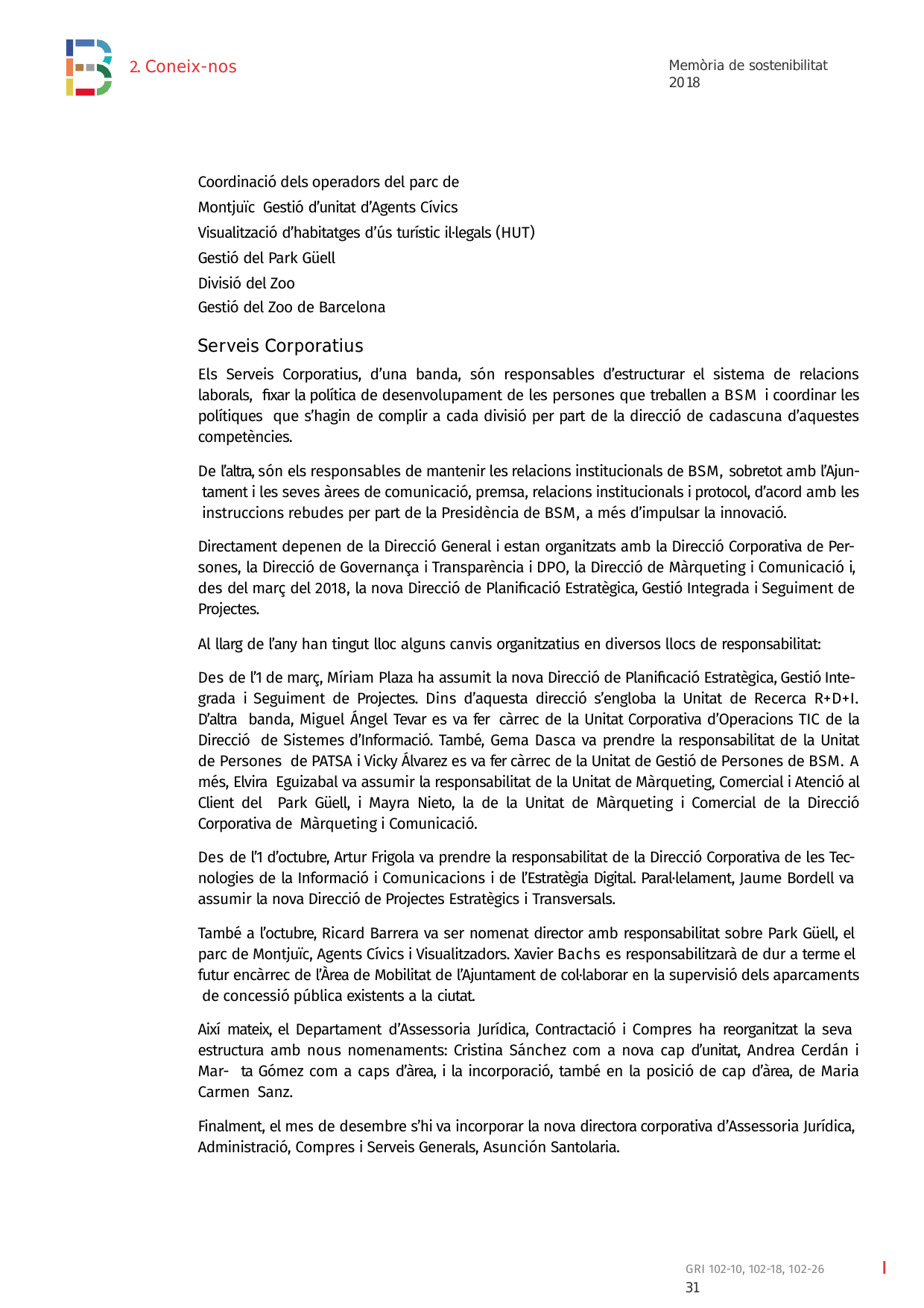

2. Coneix-nos
Memòria de sostenibilitat 2018
Coordinació dels operadors del parc de Montjuïc  Gestió d’unitat d’Agents Cívics
Visualització d’habitatges d’ús turístic il·legals (HUT)  Gestió del Park Güell
Divisió del Zoo
Gestió del Zoo de Barcelona

Serveis Corporatius
Els Serveis Corporatius, d’una banda, són responsables d’estructurar el sistema de relacions laborals,  fixar la política de desenvolupament de les persones que treballen a BSM i coordinar les polítiques  que s’hagin de complir a cada divisió per part de la direcció de cadascuna d’aquestes competències.
De l’altra, són els responsables de mantenir les relacions institucionals de BSM, sobretot amb l’Ajun-  tament i les seves àrees de comunicació, premsa, relacions institucionals i protocol, d’acord amb les  instruccions rebudes per part de la Presidència de BSM, a més d’impulsar la innovació.
Directament depenen de la Direcció General i estan organitzats amb la Direcció Corporativa de Per-  sones, la Direcció de Governança i Transparència i DPO, la Direcció de Màrqueting i Comunicació i,  des del març del 2018, la nova Direcció de Planificació Estratègica, Gestió Integrada i Seguiment de  Projectes.

Al llarg de l’any han tingut lloc alguns canvis organitzatius en diversos llocs de responsabilitat:
Des de l’1 de març, Míriam Plaza ha assumit la nova Direcció de Planificació Estratègica, Gestió Inte-  grada i Seguiment de Projectes. Dins d’aquesta direcció s’engloba la Unitat de Recerca R+D+I. D’altra  banda, Miguel Ángel Tevar es va fer càrrec de la Unitat Corporativa d’Operacions TIC de la Direcció  de Sistemes d’Informació. També, Gema Dasca va prendre la responsabilitat de la Unitat de Persones  de PATSA i Vicky Álvarez es va fer càrrec de la Unitat de Gestió de Persones de BSM. A més, Elvira  Eguizabal va assumir la responsabilitat de la Unitat de Màrqueting, Comercial i Atenció al Client del  Park Güell, i Mayra Nieto, la de la Unitat de Màrqueting i Comercial de la Direcció Corporativa de  Màrqueting i Comunicació.
Des de l’1 d’octubre, Artur Frigola va prendre la responsabilitat de la Direcció Corporativa de les Tec-  nologies de la Informació i Comunicacions i de l’Estratègia Digital. Paral·lelament, Jaume Bordell va  assumir la nova Direcció de Projectes Estratègics i Transversals.
També a l’octubre, Ricard Barrera va ser nomenat director amb responsabilitat sobre Park Güell, el  parc de Montjuïc, Agents Cívics i Visualitzadors. Xavier Bachs es responsabilitzarà de dur a terme el  futur encàrrec de l’Àrea de Mobilitat de l’Ajuntament de col·laborar en la supervisió dels aparcaments  de concessió pública existents a la ciutat.
Així mateix, el Departament d’Assessoria Jurídica, Contractació i Compres ha reorganitzat la seva  estructura amb nous nomenaments: Cristina Sánchez com a nova cap d’unitat, Andrea Cerdán i Mar-  ta Gómez com a caps d’àrea, i la incorporació, també en la posició de cap d’àrea, de Maria Carmen  Sanz.
Finalment, el mes de desembre s’hi va incorporar la nova directora corporativa d’Assessoria Jurídica,  Administració, Compres i Serveis Generals, Asunción Santolaria.
GRI 102-10, 102-18, 102-26	ı 31